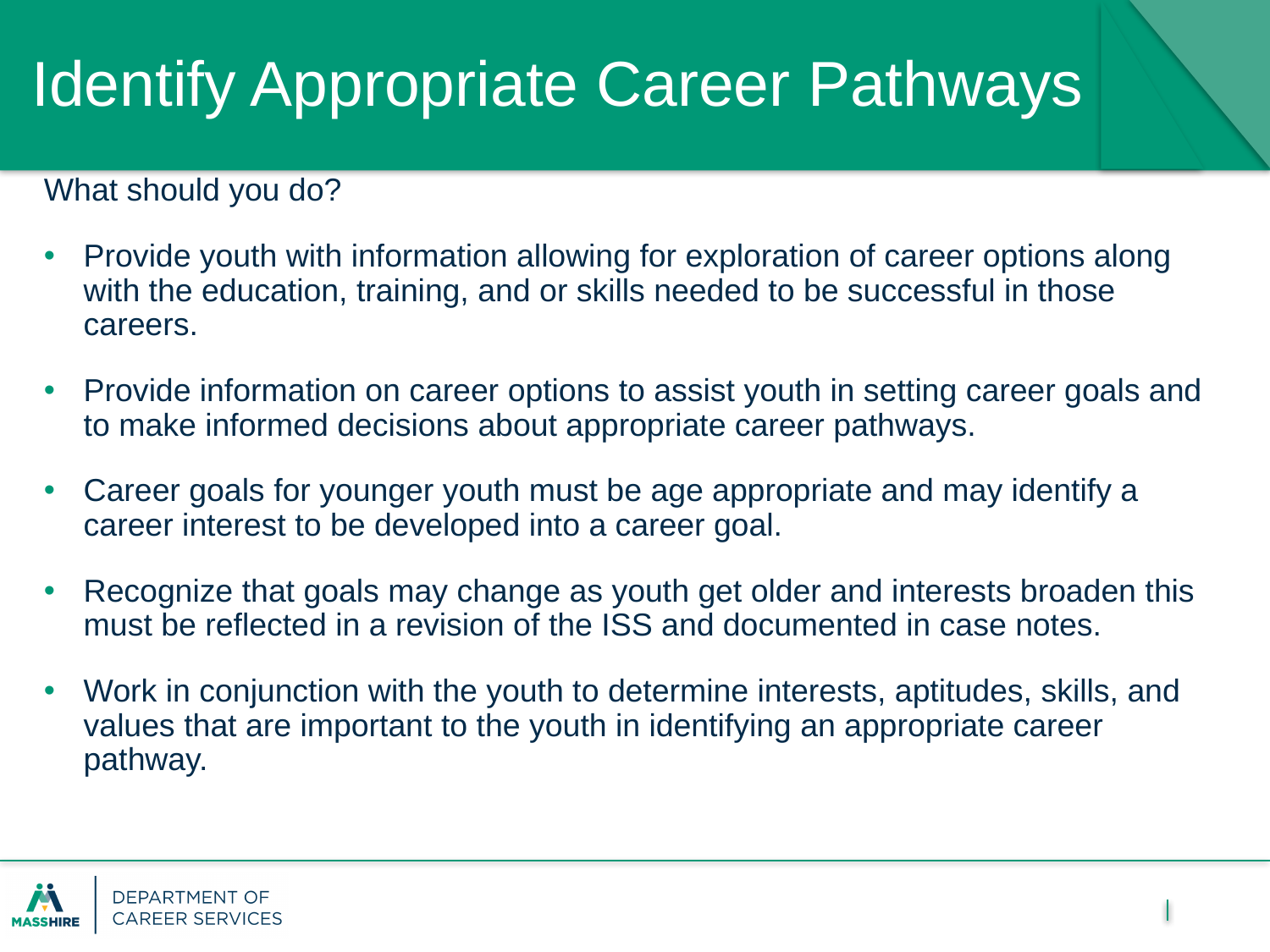

# Identify Appropriate Career Pathways
What should you do?
Provide youth with information allowing for exploration of career options along with the education, training, and or skills needed to be successful in those careers.
Provide information on career options to assist youth in setting career goals and to make informed decisions about appropriate career pathways.
Career goals for younger youth must be age appropriate and may identify a career interest to be developed into a career goal.
Recognize that goals may change as youth get older and interests broaden this must be reflected in a revision of the ISS and documented in case notes.
Work in conjunction with the youth to determine interests, aptitudes, skills, and values that are important to the youth in identifying an appropriate career pathway.